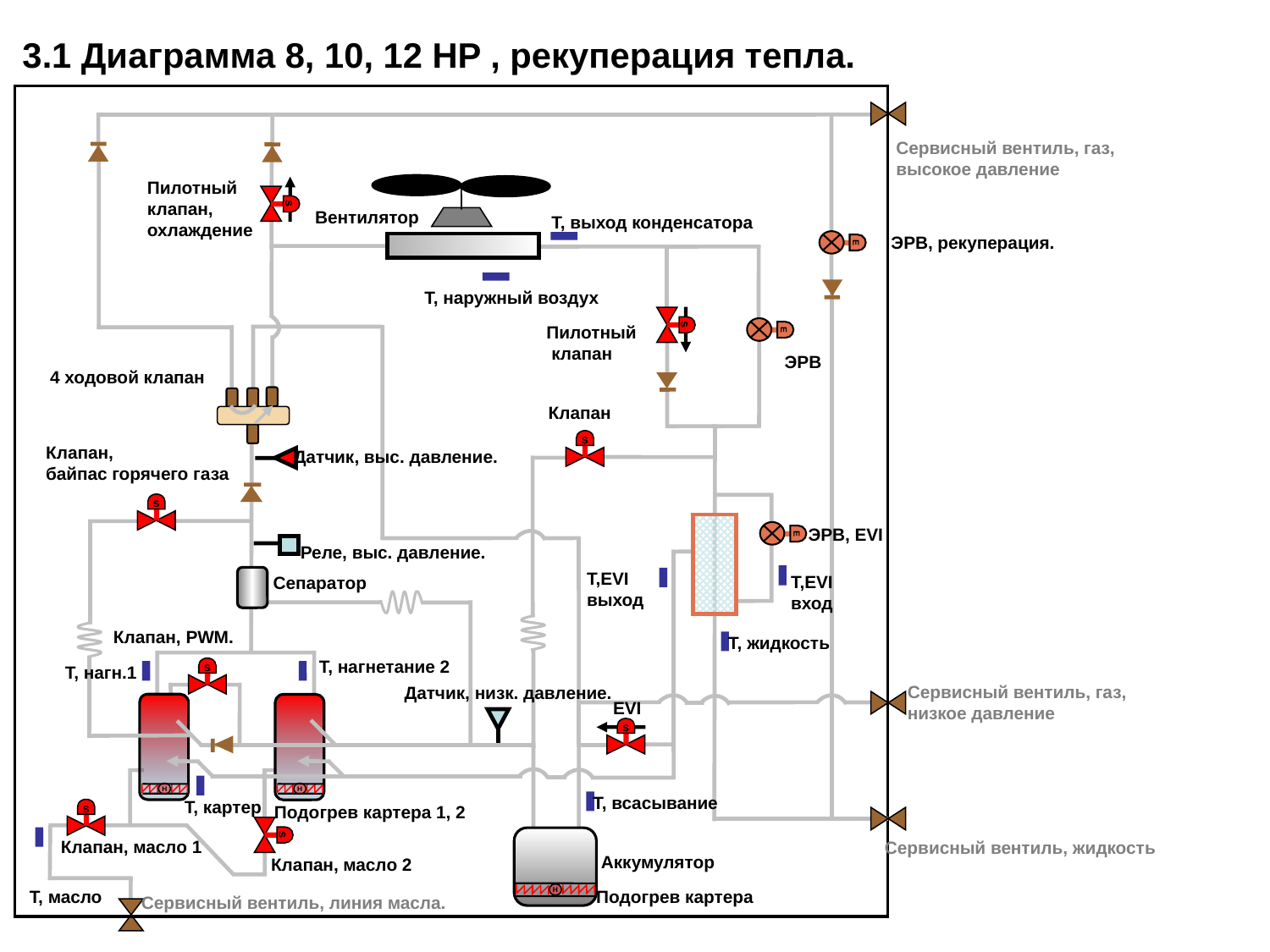

3.1 Диаграмма 8, 10, 12 HP , рекуперация тепла.

Сервисный вентиль, газ,
высокое давление

Пилотный
клапан,
охлаждение
s

Вентилятор
Т, выход конденсатора
E

ЭРВ, рекуперация.

Т, наружный воздух

E

s

Пилотный
 клапан

ЭРВ
4 ходовой клапан

Клапан

s

Клапан,
байпас горячего газа
Датчик, выс. давление.

s

E

ЭРВ, EVI

Реле, выс. давление.

Т,EVI
выход
Т,EVI
вход
Сепаратор

Клапан, PWM.

Т, жидкость

Т, нагнетание 2

s

Т, нагн.1
Сервисный вентиль, газ,
низкое давление
Датчик, низк. давление.

EVI

s

H

H

Т, всасывание

Т, картер
s

Подогрев картера 1, 2

s

Клапан, масло 1
Сервисный вентиль, жидкость

Аккумулятор
Клапан, масло 2

H

Т, масло
Подогрев картера
Сервисный вентиль, линия масла.